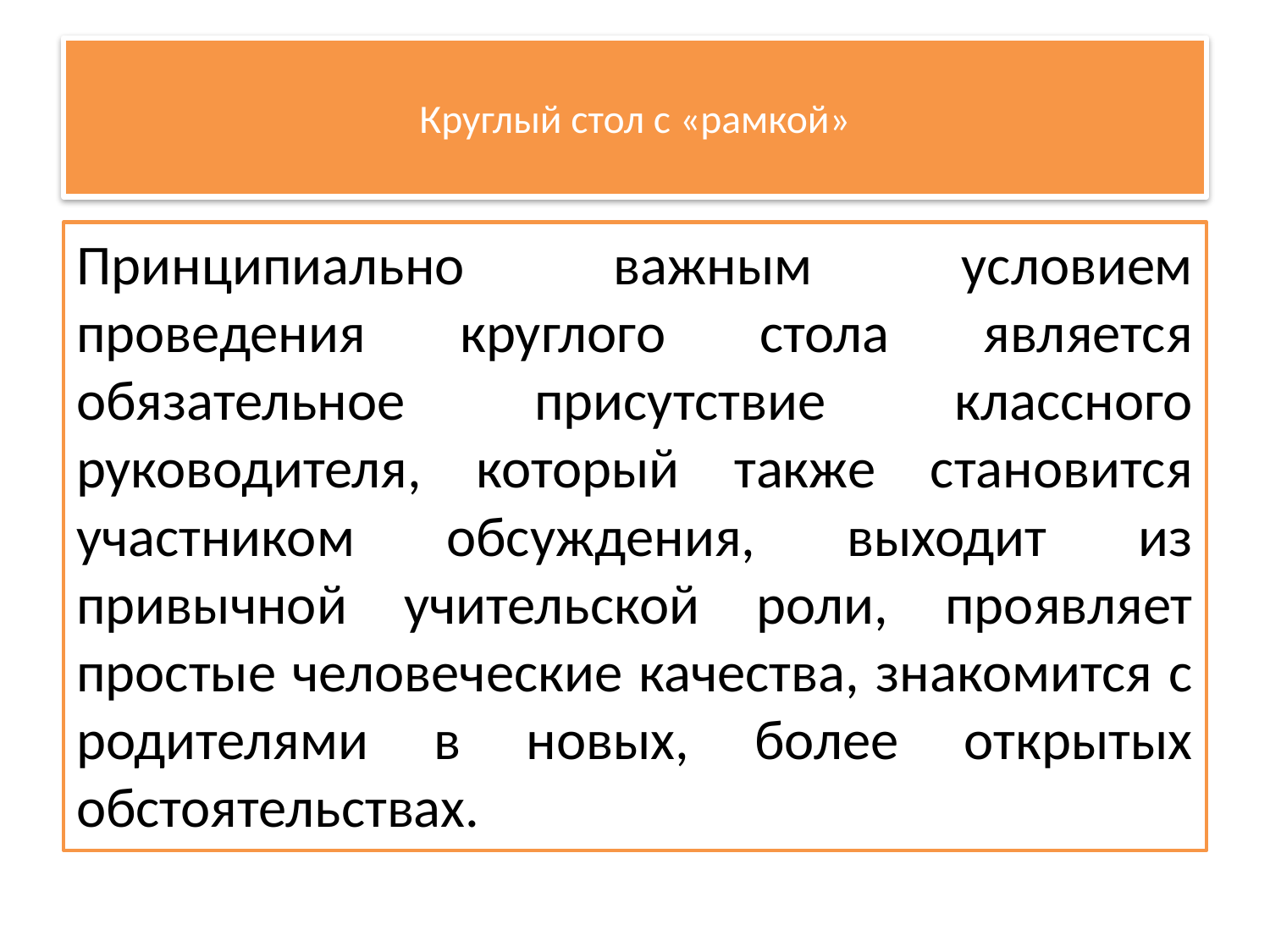

# Круглый стол с «рамкой»
Принципиально важным условием проведения круглого стола является обязательное присутствие классного руководителя, который также становится участником обсуждения, выходит из привычной учительской роли, проявляет простые человеческие качества, знакомится с родителями в новых, более открытых обстоятельствах.